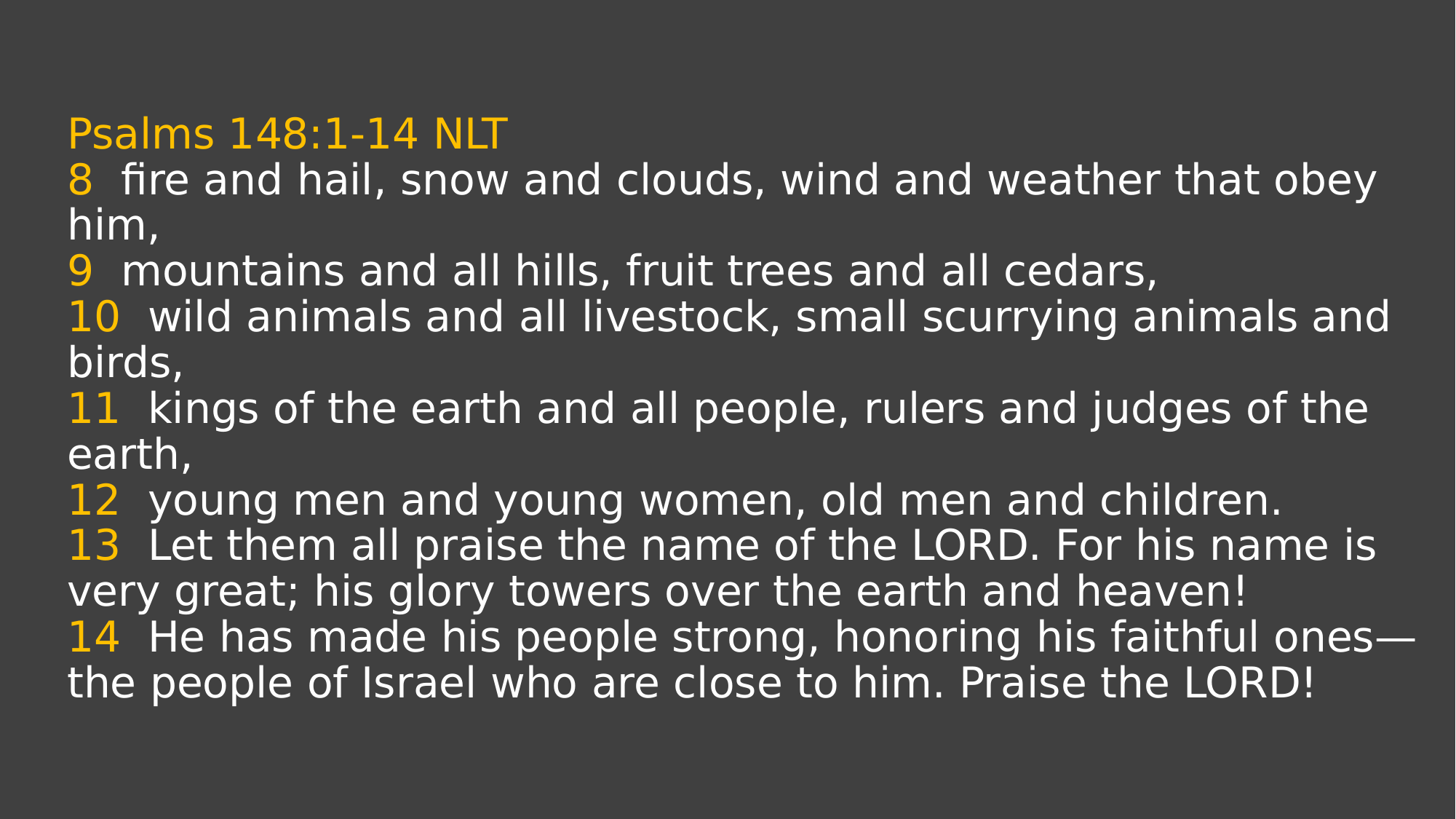

# Psalms 148:1-14 NLT 8  fire and hail, snow and clouds, wind and weather that obey him, 9  mountains and all hills, fruit trees and all cedars, 10  wild animals and all livestock, small scurrying animals and birds, 11  kings of the earth and all people, rulers and judges of the earth, 12  young men and young women, old men and children. 13  Let them all praise the name of the LORD. For his name is very great; his glory towers over the earth and heaven! 14  He has made his people strong, honoring his faithful ones—the people of Israel who are close to him. Praise the LORD!